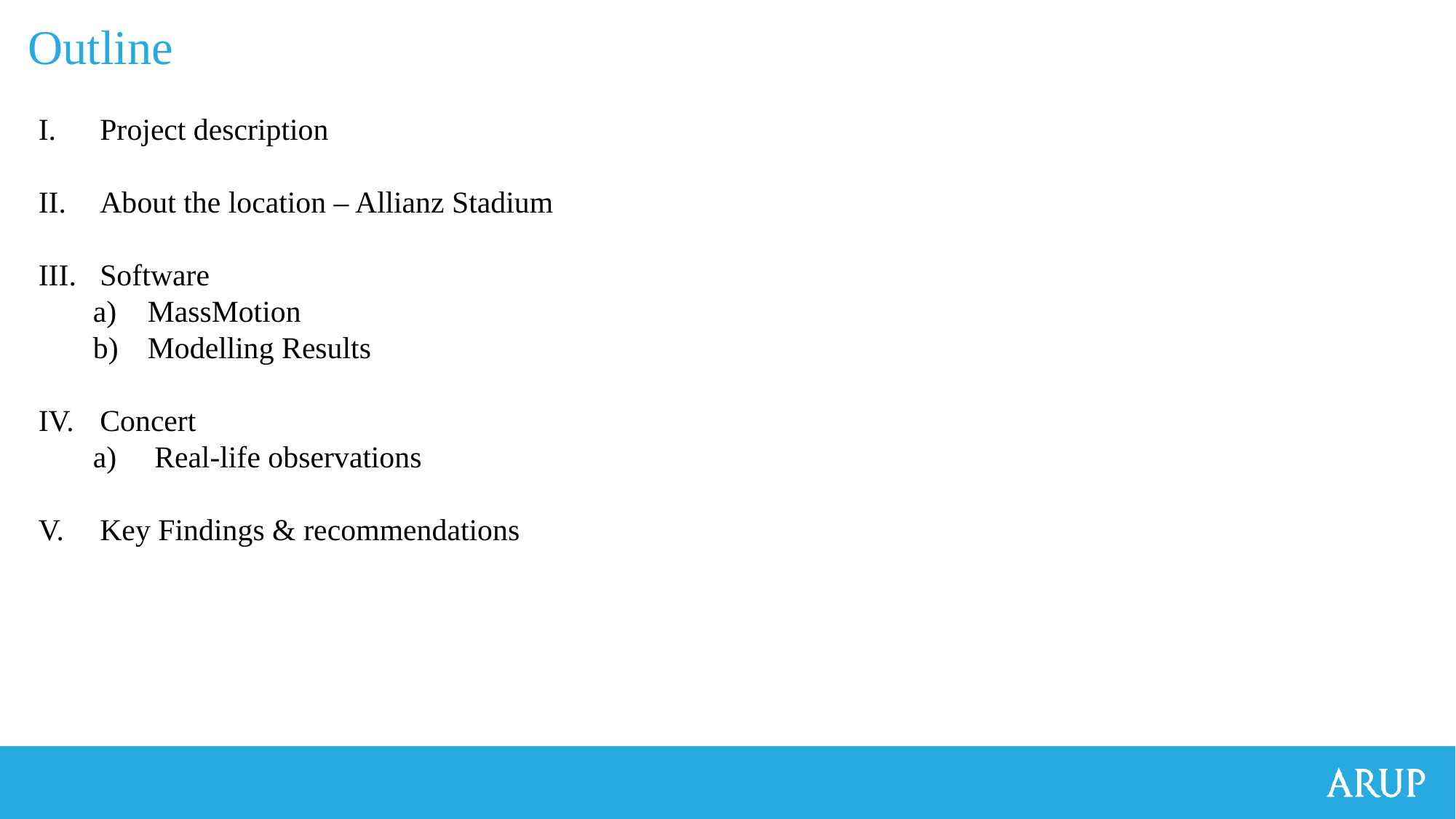

# Outline
Project description

About the location – Allianz Stadium

Software
MassMotion
Modelling Results

Concert
Real-life observations

Key Findings & recommendations